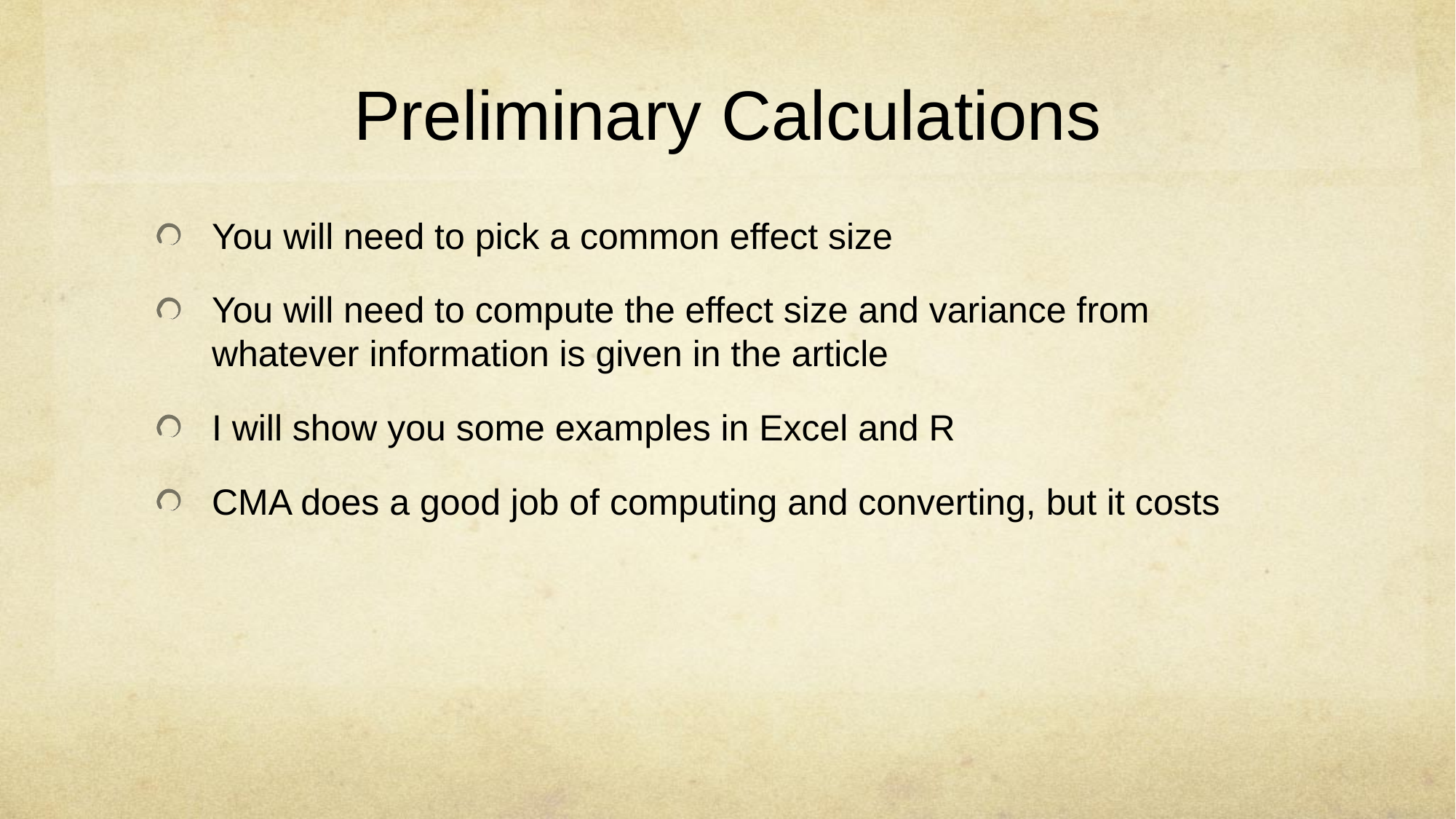

# Preliminary Calculations
You will need to pick a common effect size
You will need to compute the effect size and variance from whatever information is given in the article
I will show you some examples in Excel and R
CMA does a good job of computing and converting, but it costs